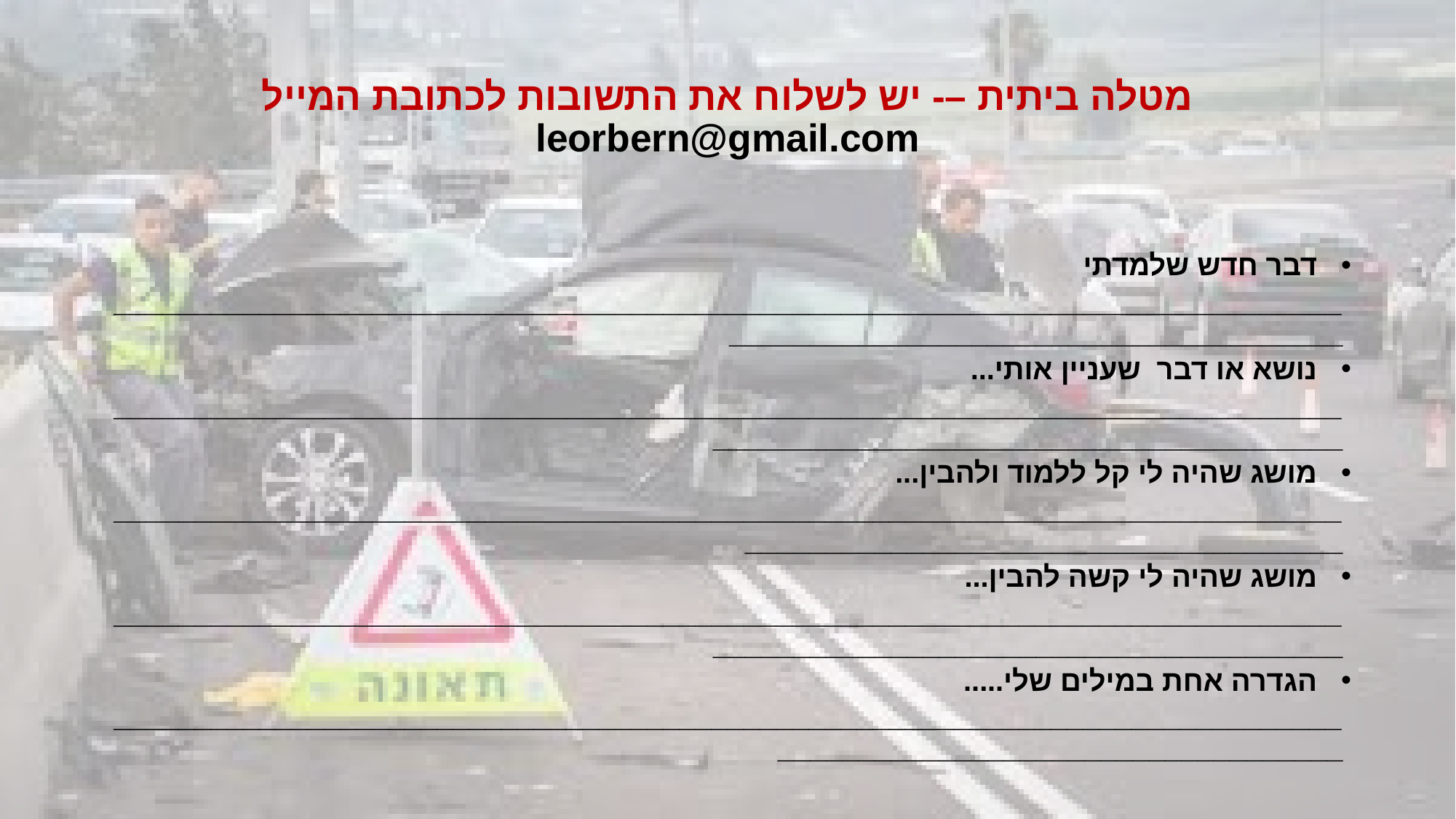

#
מטלה ביתית –- יש לשלוח את התשובות לכתובת המייל leorbern@gmail.com

דבר חדש שלמדתי
__________________________________________________________________________________________________________________
נושא או דבר  שעניין אותי...
___________________________________________________________________________________________________________________
מושג שהיה לי קל ללמוד ולהבין...
_________________________________________________________________________________________________________________
מושג שהיה לי קשה להבין...
___________________________________________________________________________________________________________________
הגדרה אחת במילים שלי.....
_______________________________________________________________________________________________________________